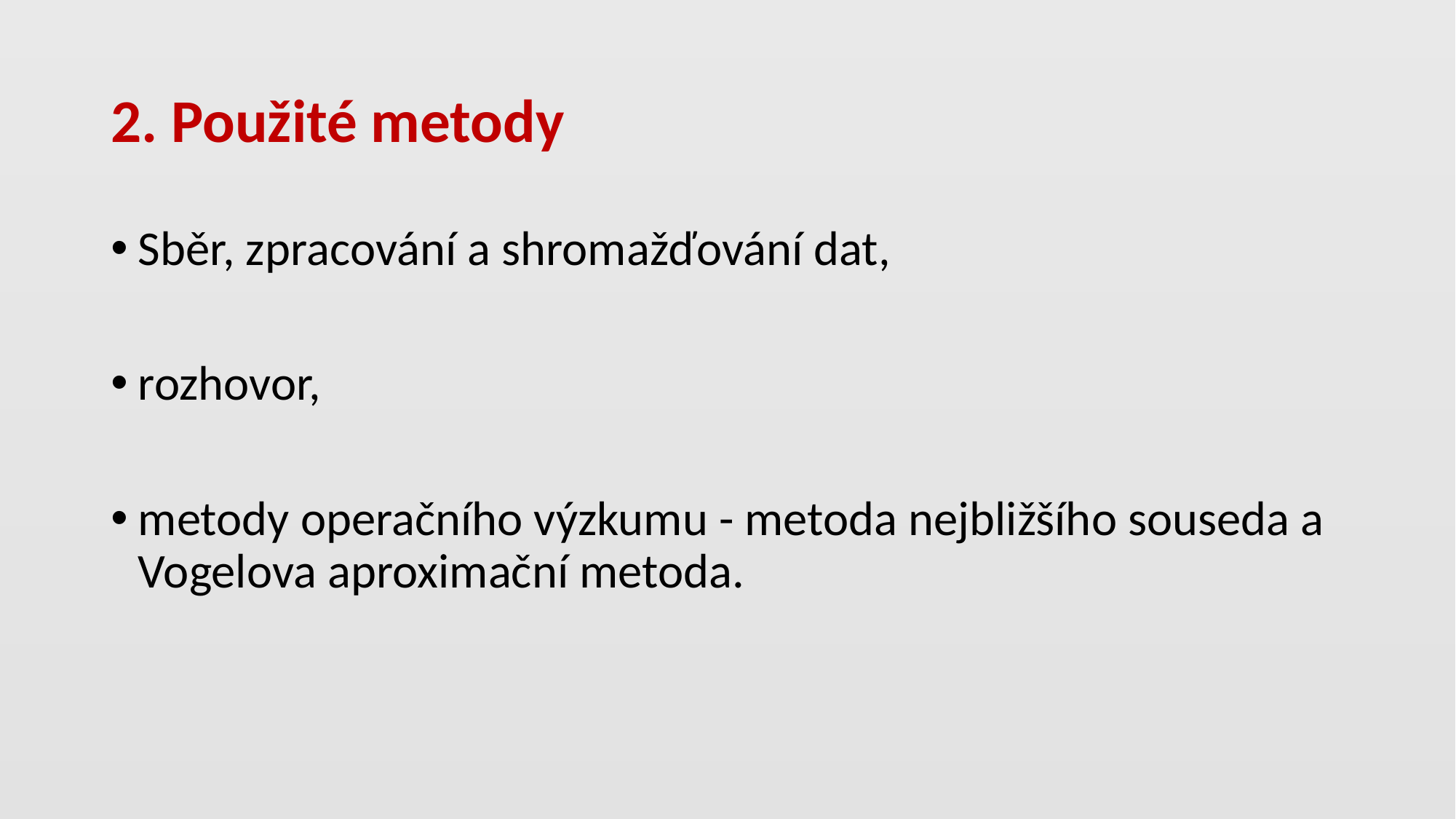

# 2. Použité metody
Sběr, zpracování a shromažďování dat,

rozhovor,

metody operačního výzkumu - metoda nejbližšího souseda a Vogelova aproximační metoda.